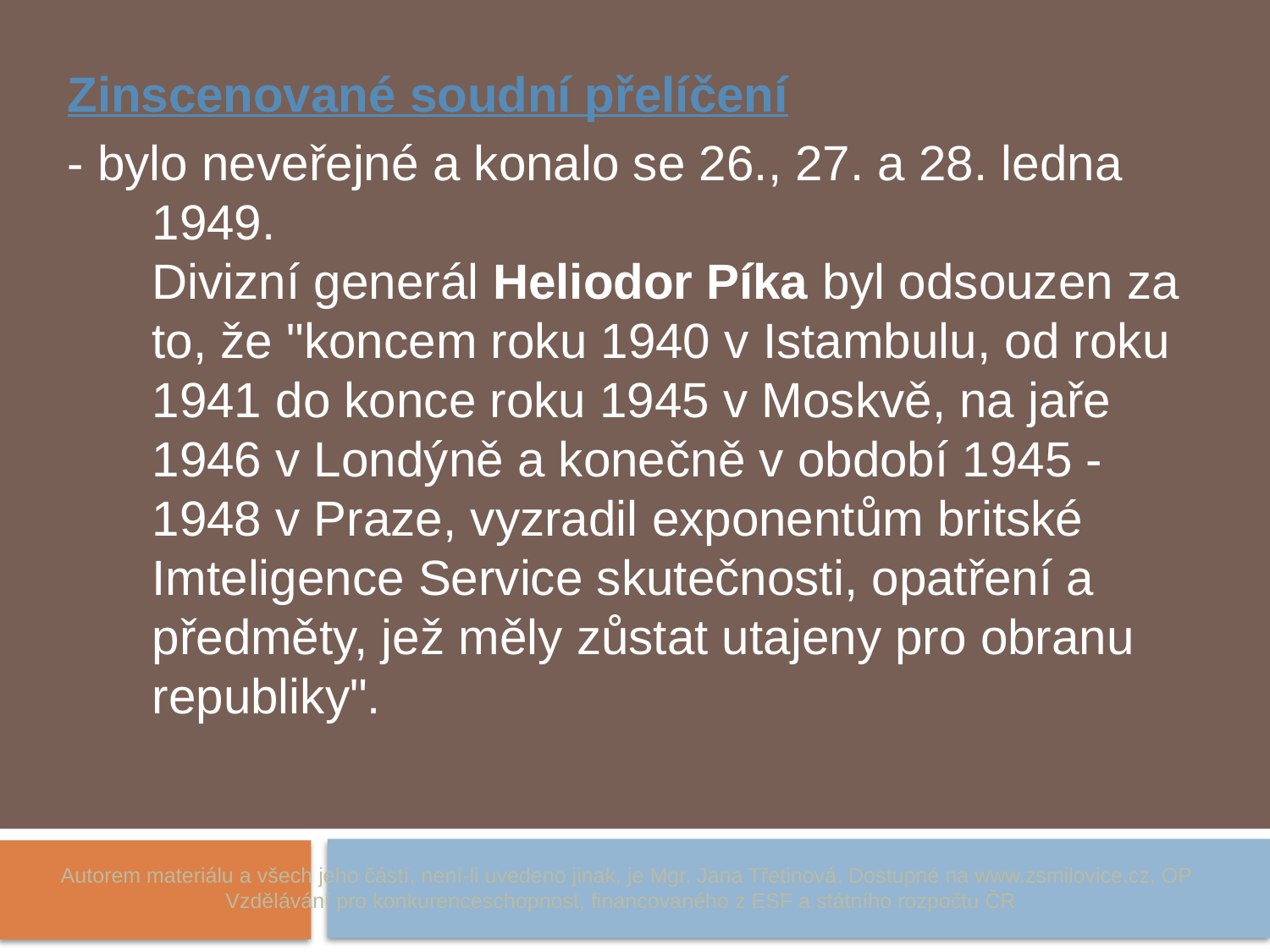

Zinscenované soudní přelíčení
- bylo neveřejné a konalo se 26., 27. a 28. ledna 1949.
Divizní generál Heliodor Píka byl odsouzen za to, že "koncem roku 1940 v Istambulu, od roku 1941 do konce roku 1945 v Moskvě, na jaře 1946 v Londýně a konečně v období 1945 - 1948 v Praze, vyzradil exponentům britské Imteligence Service skutečnosti, opatření a předměty, jež měly zůstat utajeny pro obranu republiky".

Autorem materiálu a všech jeho částí, není-li uvedeno jinak, je Mgr. Jana Třetinová. Dostupné na www.zsmilovice.cz, OP Vzdělávání pro konkurenceschopnost, financovaného z ESF a státního rozpočtu ČR.